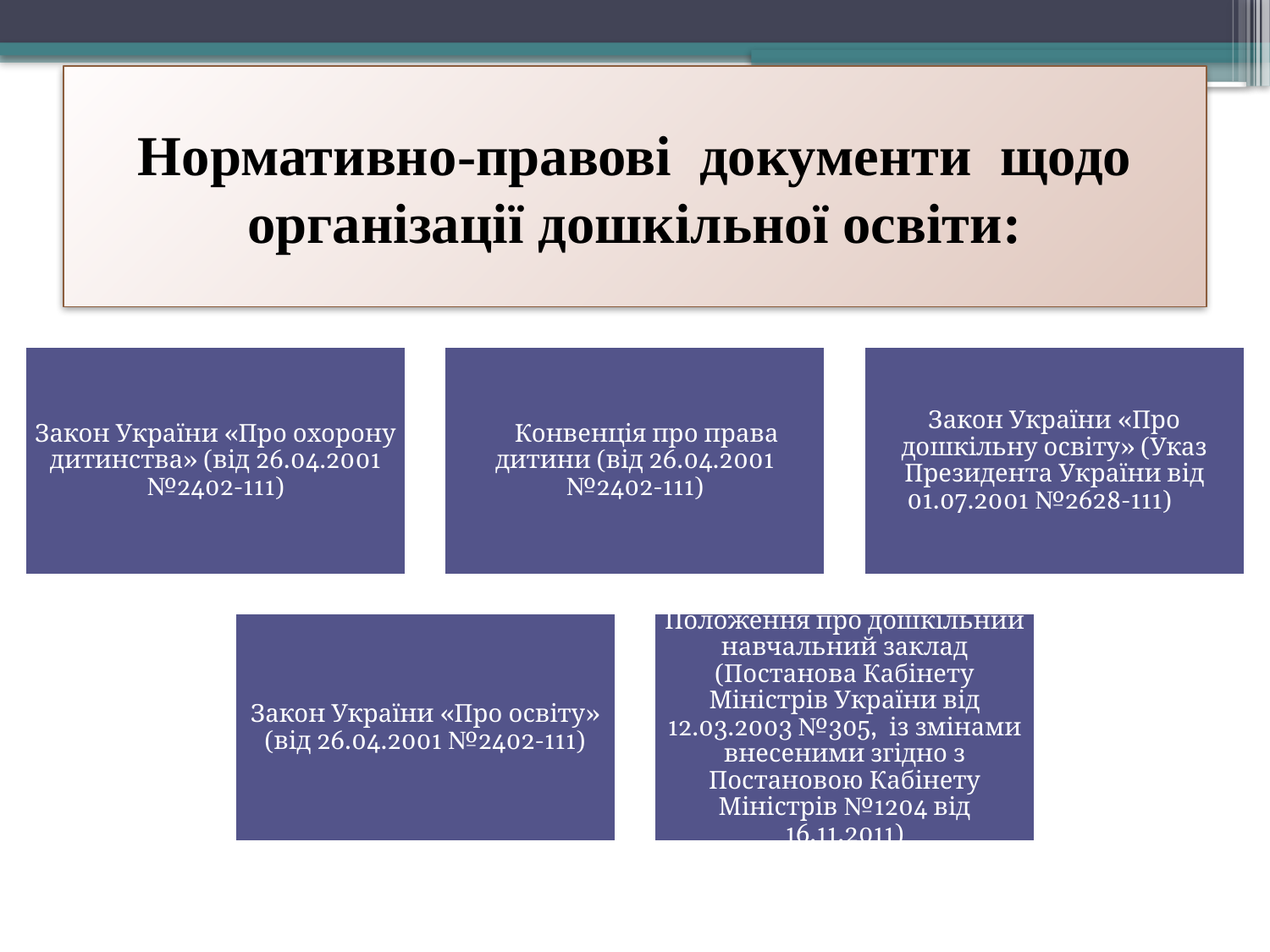

# Нормативно-правові  документи  щодо організації дошкільної освіти:
Закон України «Про охорону дитинства» (від 26.04.2001 №2402-111)
    Конвенція про права дитини (від 26.04.2001 №2402-111)
Закон України «Про дошкільну освіту» (Указ Президента України від 01.07.2001 №2628-111)
Закон України «Про освіту» (від 26.04.2001 №2402-111)
Положення про дошкільний навчальний заклад (Постанова Кабінету Міністрів України від 12.03.2003 №305,  із змінами внесеними згідно з Постановою Кабінету Міністрів №1204 від 16.11.2011)